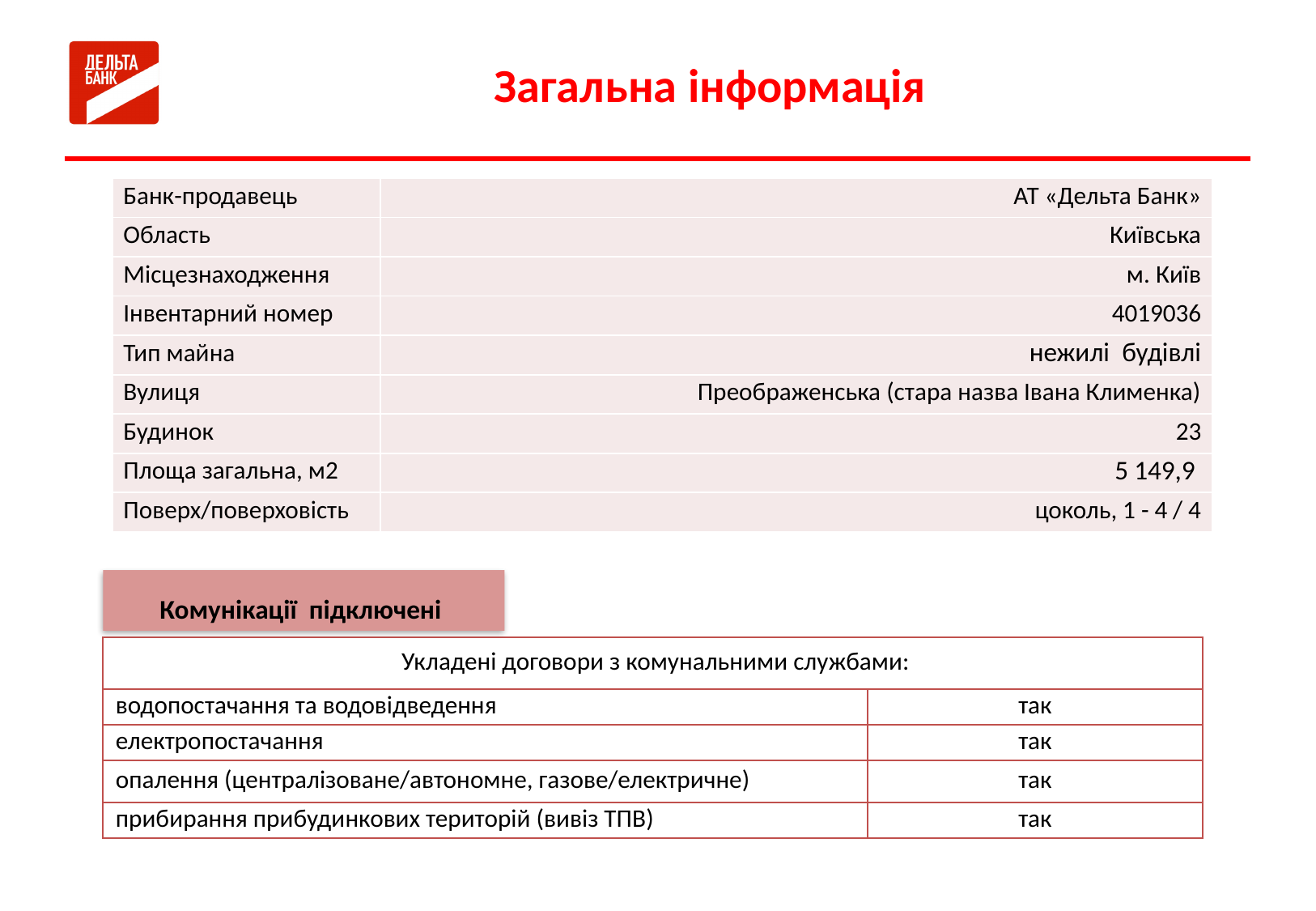

# Загальна інформація
| Банк-продавець | АТ «Дельта Банк» |
| --- | --- |
| Область | Київська |
| Місцезнаходження | м. Київ |
| Інвентарний номер | 4019036 |
| Тип майна | нежилі будівлі |
| Вулиця | Преображенська (стара назва Івана Клименка) |
| Будинок | 23 |
| Площа загальна, м2 | 5 149,9 |
| Поверх/поверховість | цоколь, 1 - 4 / 4 |
Комунікації  підключені
| Укладені договори з комунальними службами: |  |
| --- | --- |
| водопостачання та водовідведення | так |
| електропостачання | так |
| опалення (централізоване/автономне, газове/електричне) | так |
| прибирання прибудинкових територій (вивіз ТПВ) | так |